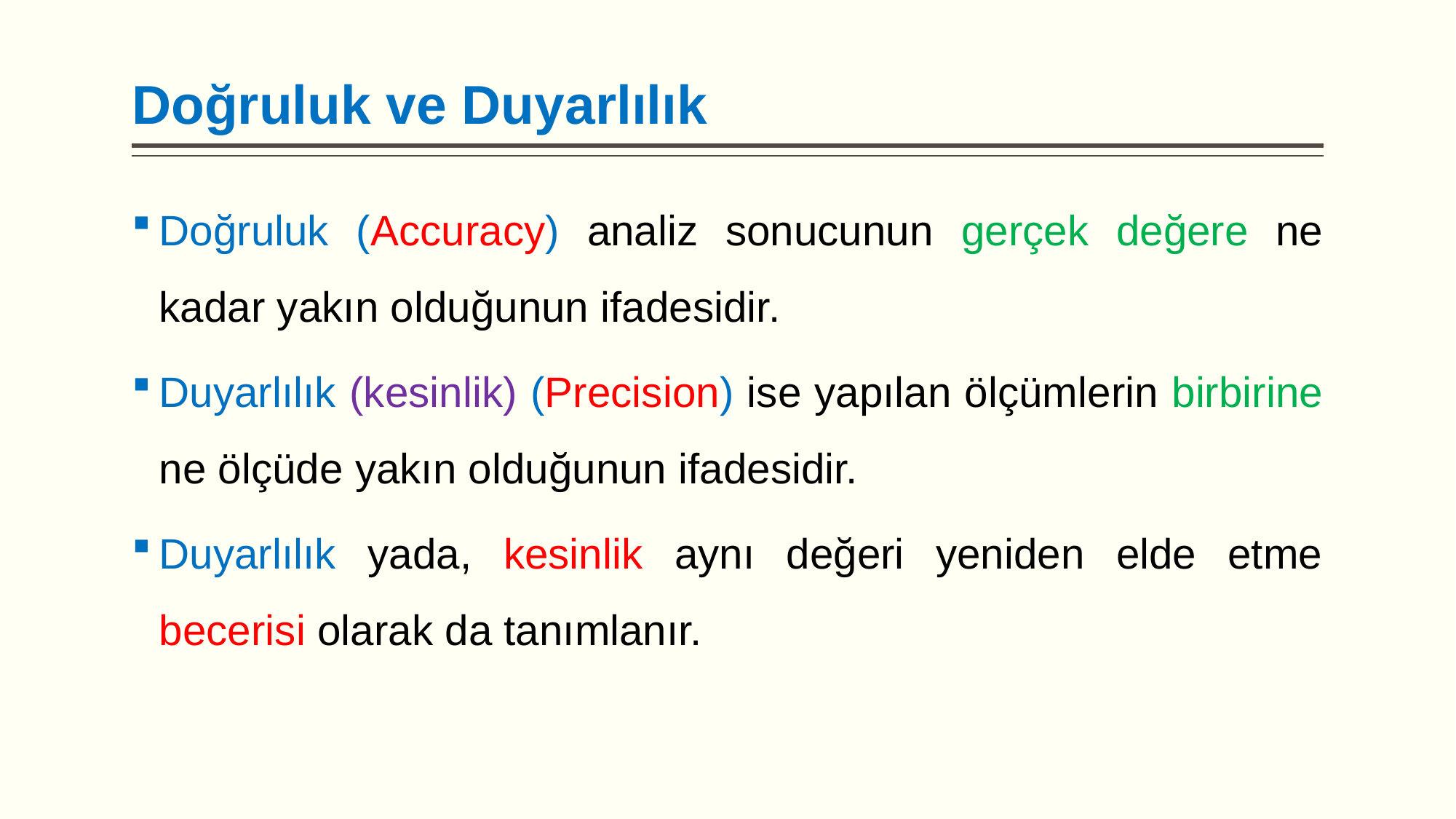

# Doğruluk ve Duyarlılık
Doğruluk (Accuracy) analiz sonucunun gerçek değere ne kadar yakın olduğunun ifadesidir.
Duyarlılık (kesinlik) (Precision) ise yapılan ölçümlerin birbirine ne ölçüde yakın olduğunun ifadesidir.
Duyarlılık yada, kesinlik aynı değeri yeniden elde etme becerisi olarak da tanımlanır.